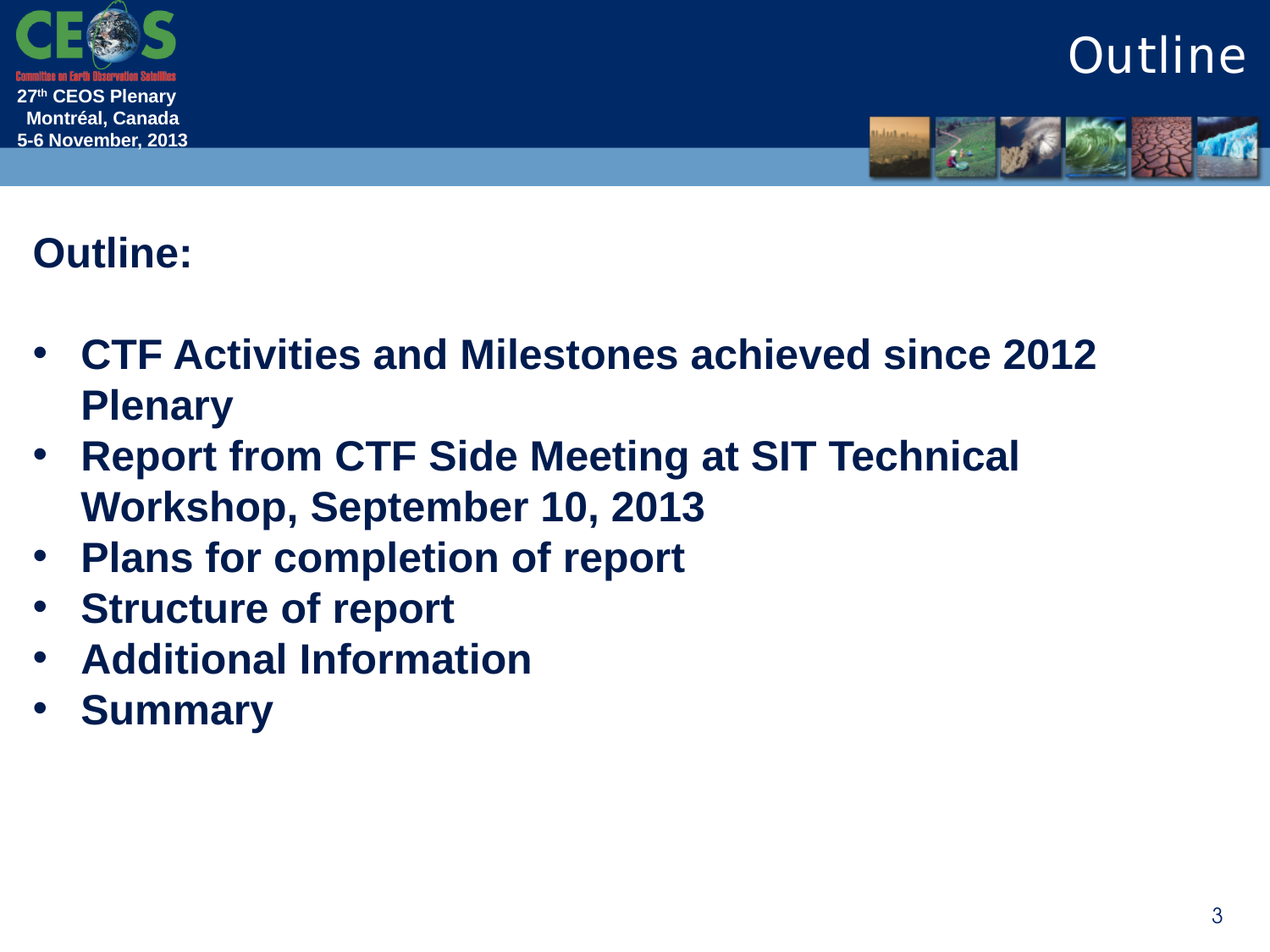

Outline
Outline:

CTF Activities and Milestones achieved since 2012 Plenary
Report from CTF Side Meeting at SIT Technical Workshop, September 10, 2013
Plans for completion of report
Structure of report
Additional Information
Summary
3